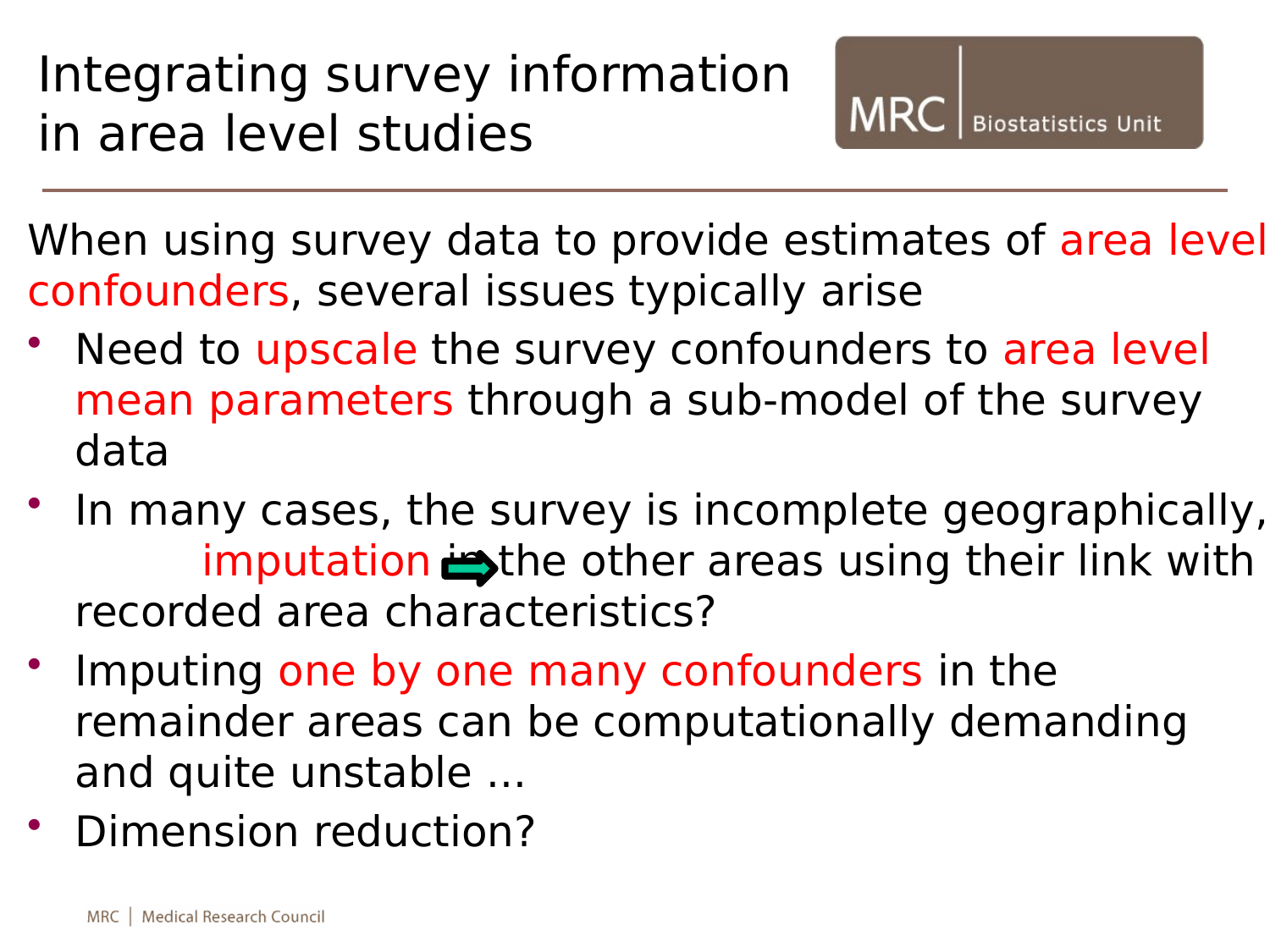

# Integrating survey information in area level studies
When using survey data to provide estimates of area level confounders, several issues typically arise
Need to upscale the survey confounders to area level mean parameters through a sub-model of the survey data
In many cases, the survey is incomplete geographically, 	imputation in the other areas using their link with recorded area characteristics?
Imputing one by one many confounders in the remainder areas can be computationally demanding and quite unstable ...
Dimension reduction?